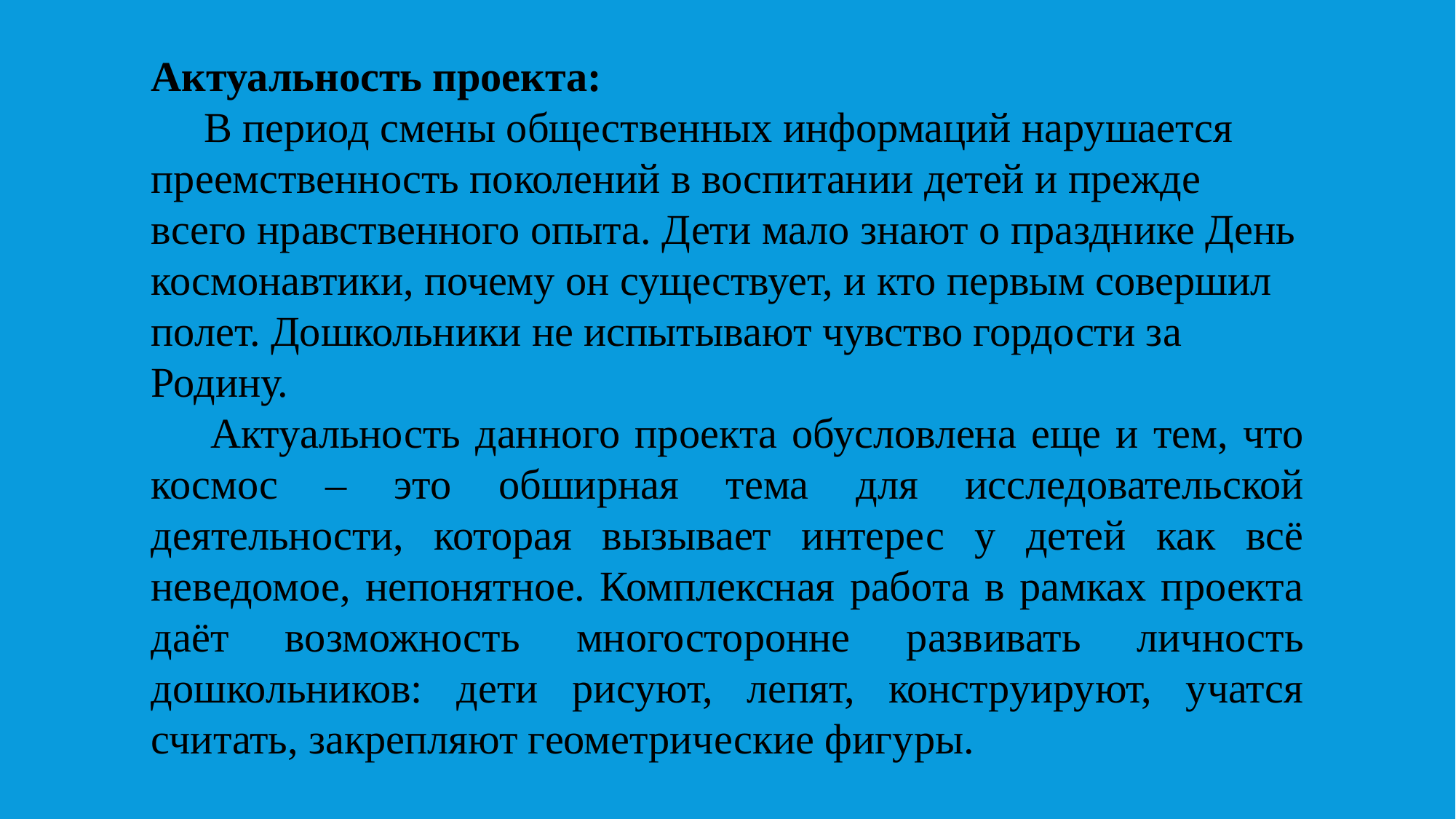

Актуальность проекта:
     В период смены общественных информаций нарушается преемственность поколений в воспитании детей и прежде всего нравственного опыта. Дети мало знают о празднике День космонавтики, почему он существует, и кто первым совершил полет. Дошкольники не испытывают чувство гордости за Родину.
    Актуальность данного проекта обусловлена еще и тем, что космос – это обширная тема для исследовательской деятельности, которая вызывает интерес у детей как всё неведомое, непонятное. Комплексная работа в рамках проекта даёт возможность многосторонне развивать личность дошкольников: дети рисуют, лепят, конструируют, учатся считать, закрепляют геометрические фигуры.